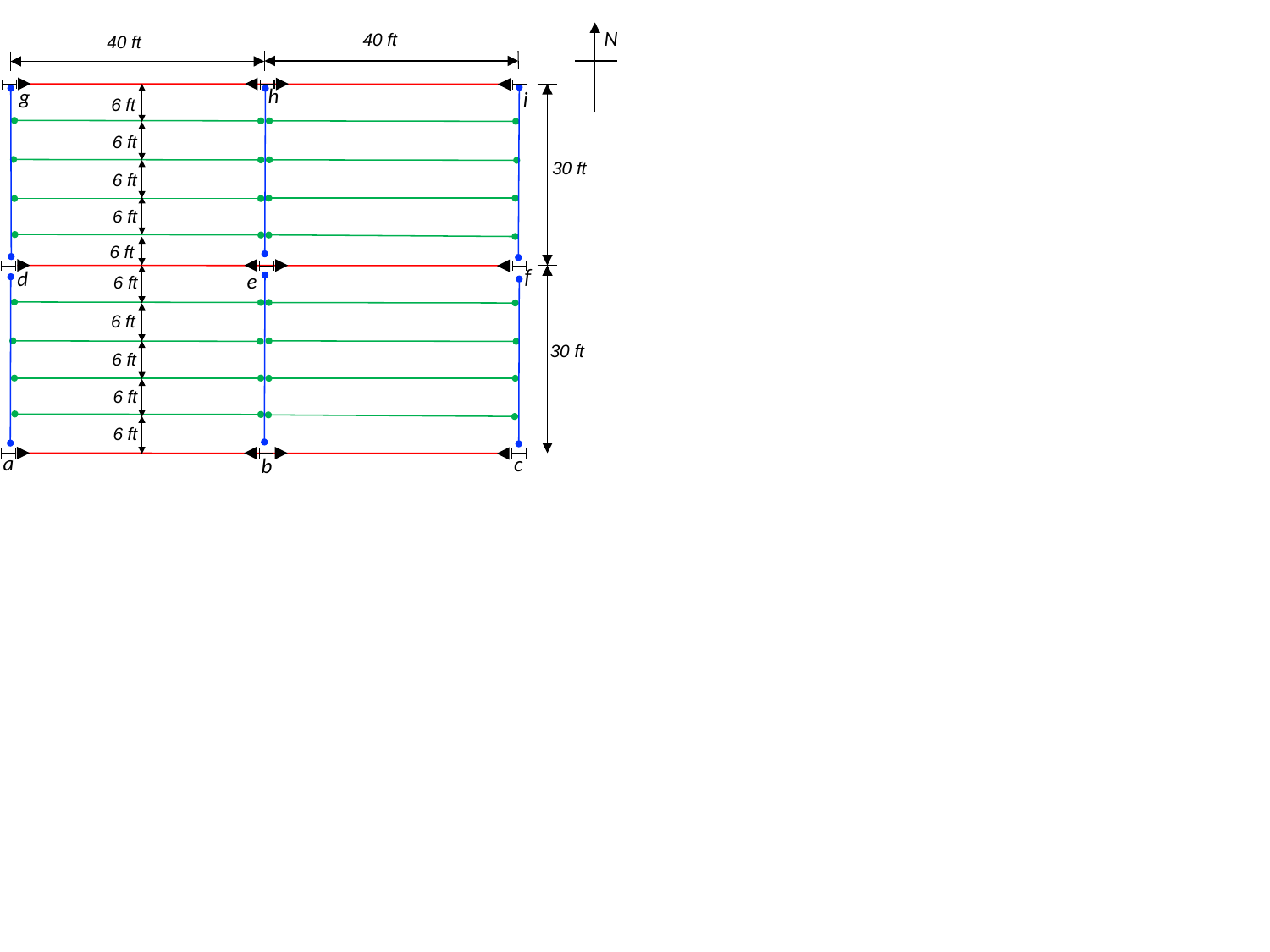

N
40 ft
40 ft

6 ft
6 ft
6 ft
6 ft
6 ft
6 ft
6 ft
6 ft
6 ft
6 ft
30 ft

30 ft

h
g
i
f
d
e
a
c
b